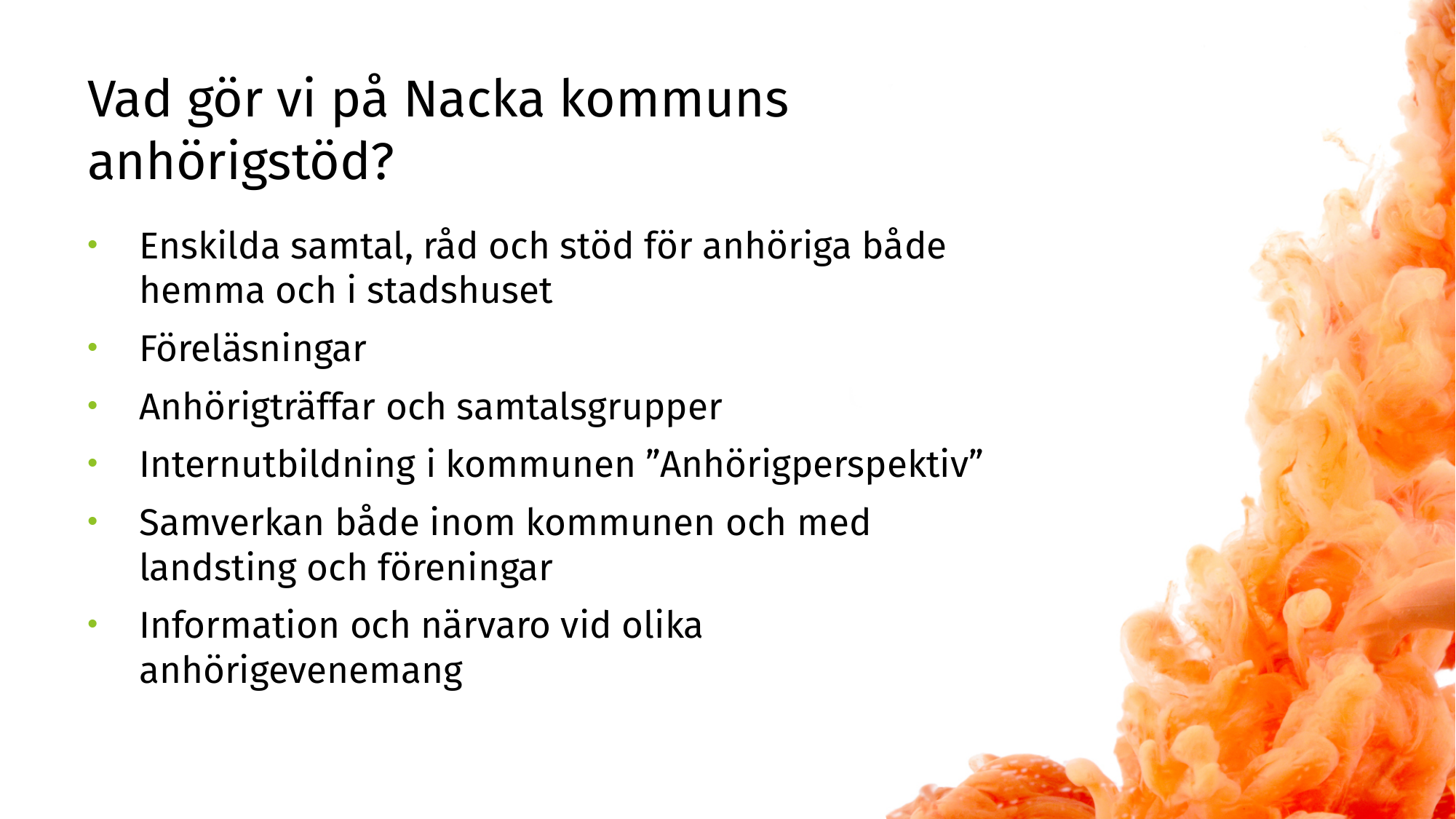

# Vad gör vi på Nacka kommuns anhörigstöd?
Enskilda samtal, råd och stöd för anhöriga både hemma och i stadshuset
Föreläsningar
Anhörigträffar och samtalsgrupper
Internutbildning i kommunen ”Anhörigperspektiv”
Samverkan både inom kommunen och med landsting och föreningar
Information och närvaro vid olika anhörigevenemang